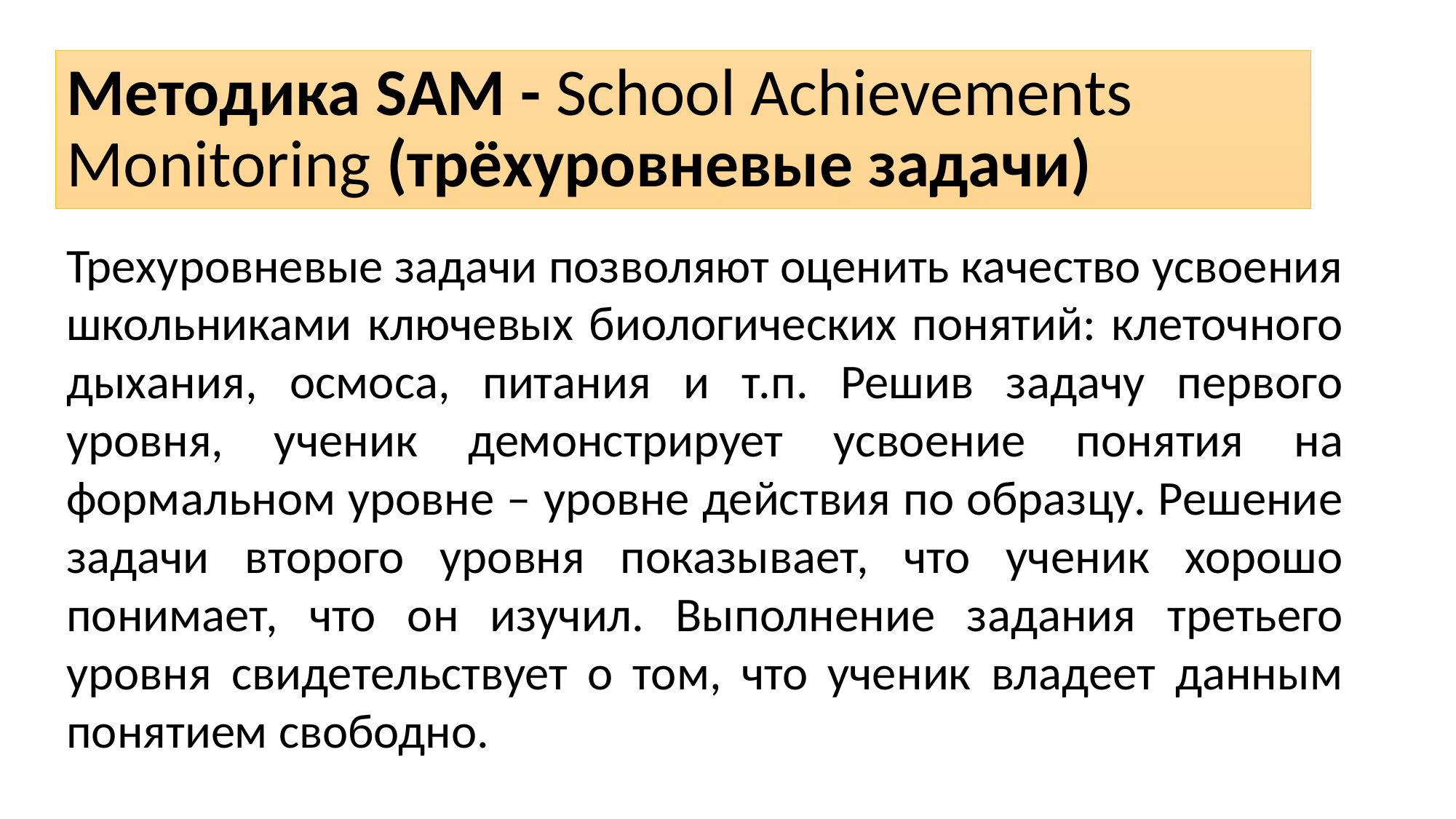

# Методика SAM - School Achievements Monitoring (трёхуровневые задачи)
Трехуровневые задачи позволяют оценить качество усвоения школьниками ключевых биологических понятий: клеточного дыхания, осмоса, питания и т.п. Решив задачу первого уровня, ученик демонстрирует усвоение понятия на формальном уровне – уровне действия по образцу. Решение задачи второго уровня показывает, что ученик хорошо понимает, что он изучил. Выполнение задания третьего уровня свидетельствует о том, что ученик владеет данным понятием свободно.